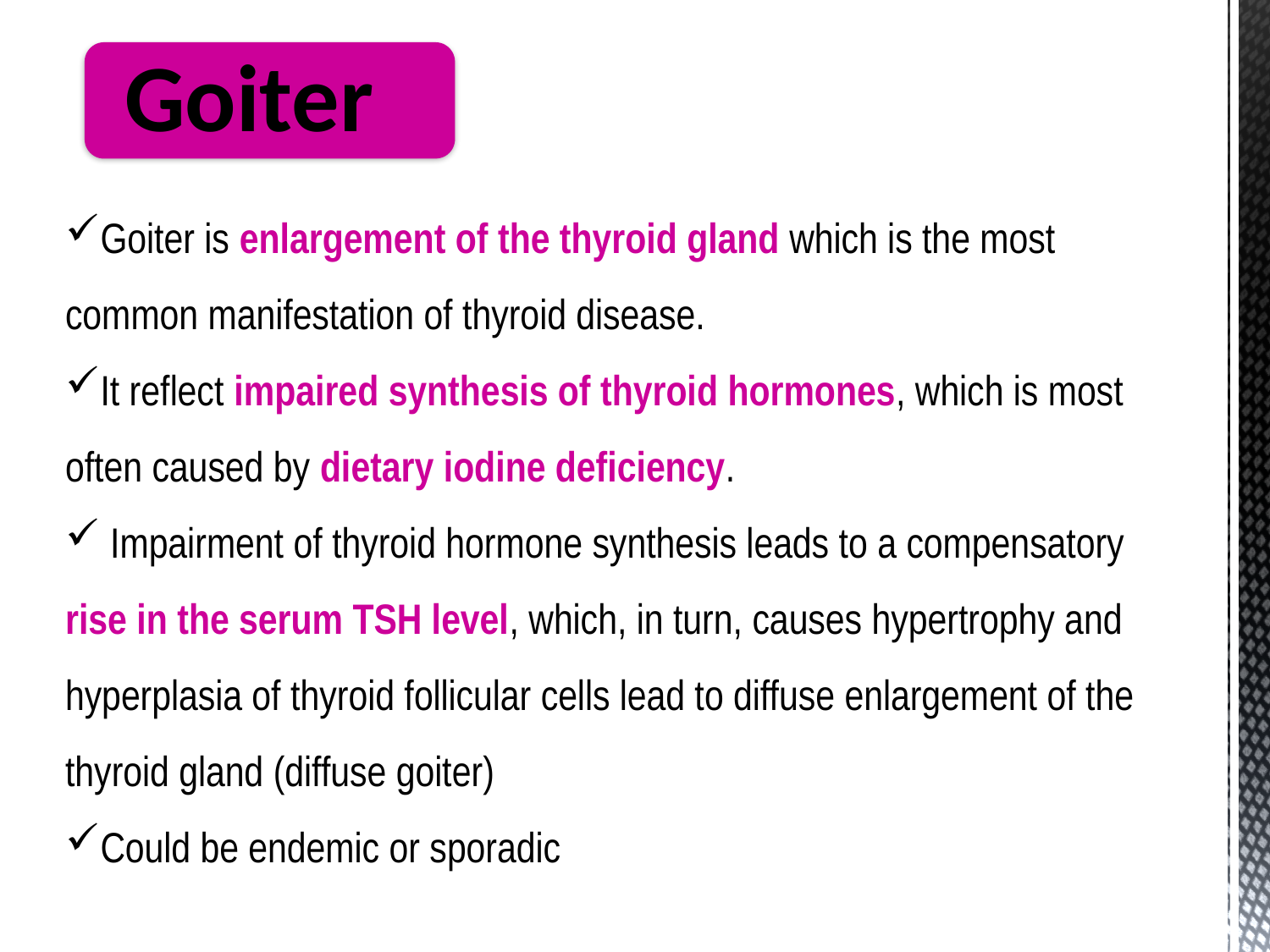

Goiter
Goiter is enlargement of the thyroid gland which is the most common manifestation of thyroid disease.
It reflect impaired synthesis of thyroid hormones, which is most often caused by dietary iodine deficiency.
 Impairment of thyroid hormone synthesis leads to a compensatory rise in the serum TSH level, which, in turn, causes hypertrophy and hyperplasia of thyroid follicular cells lead to diffuse enlargement of the thyroid gland (diffuse goiter)
Could be endemic or sporadic